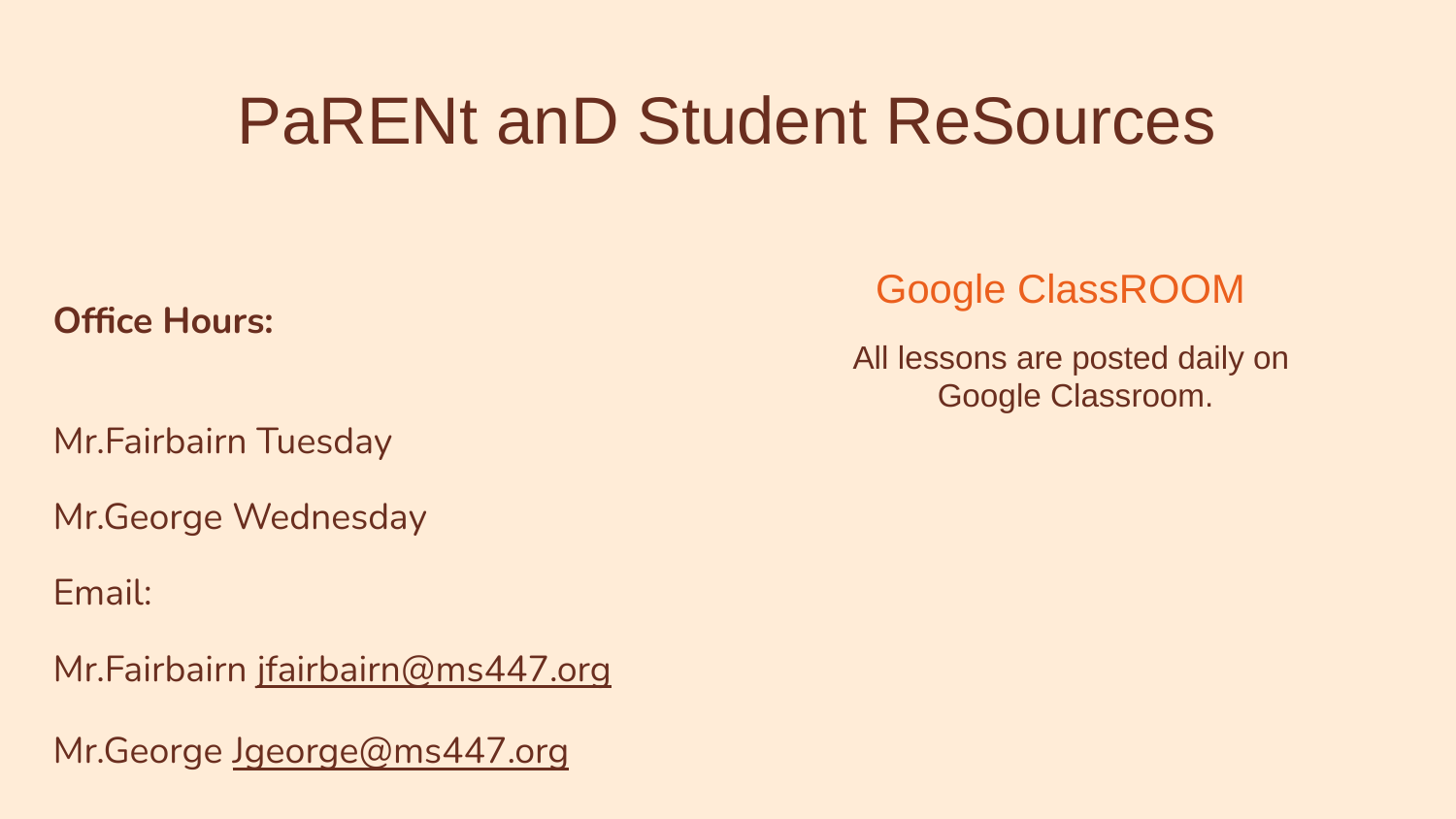

# PaRENt anD Student ReSources
Google ClassROOM
Office Hours:
Mr.Fairbairn Tuesday
Mr.George Wednesday
Email:
Mr.Fairbairn jfairbairn@ms447.org
Mr.George Jgeorge@ms447.org
All lessons are posted daily on
Google Classroom.